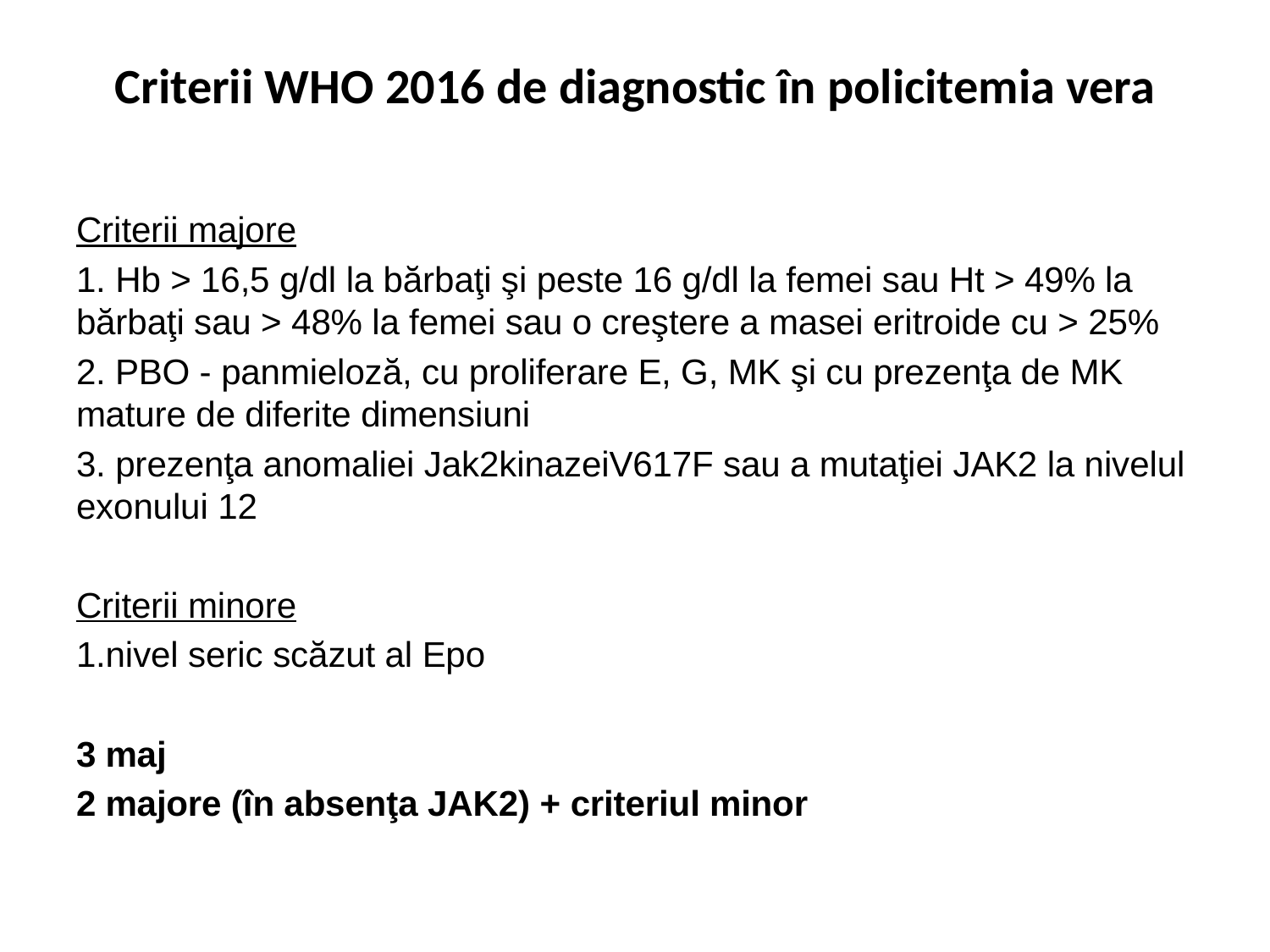

# Criterii WHO 2016 de diagnostic în policitemia vera
Criterii majore
1. Hb > 16,5 g/dl la bărbaţi şi peste 16 g/dl la femei sau Ht > 49% la bărbaţi sau > 48% la femei sau o creştere a masei eritroide cu > 25%
2. PBO - panmieloză, cu proliferare E, G, MK şi cu prezenţa de MK mature de diferite dimensiuni
3. prezenţa anomaliei Jak2kinazeiV617F sau a mutaţiei JAK2 la nivelul exonului 12

Criterii minore
1.nivel seric scăzut al Epo

3 maj
2 majore (în absenţa JAK2) + criteriul minor